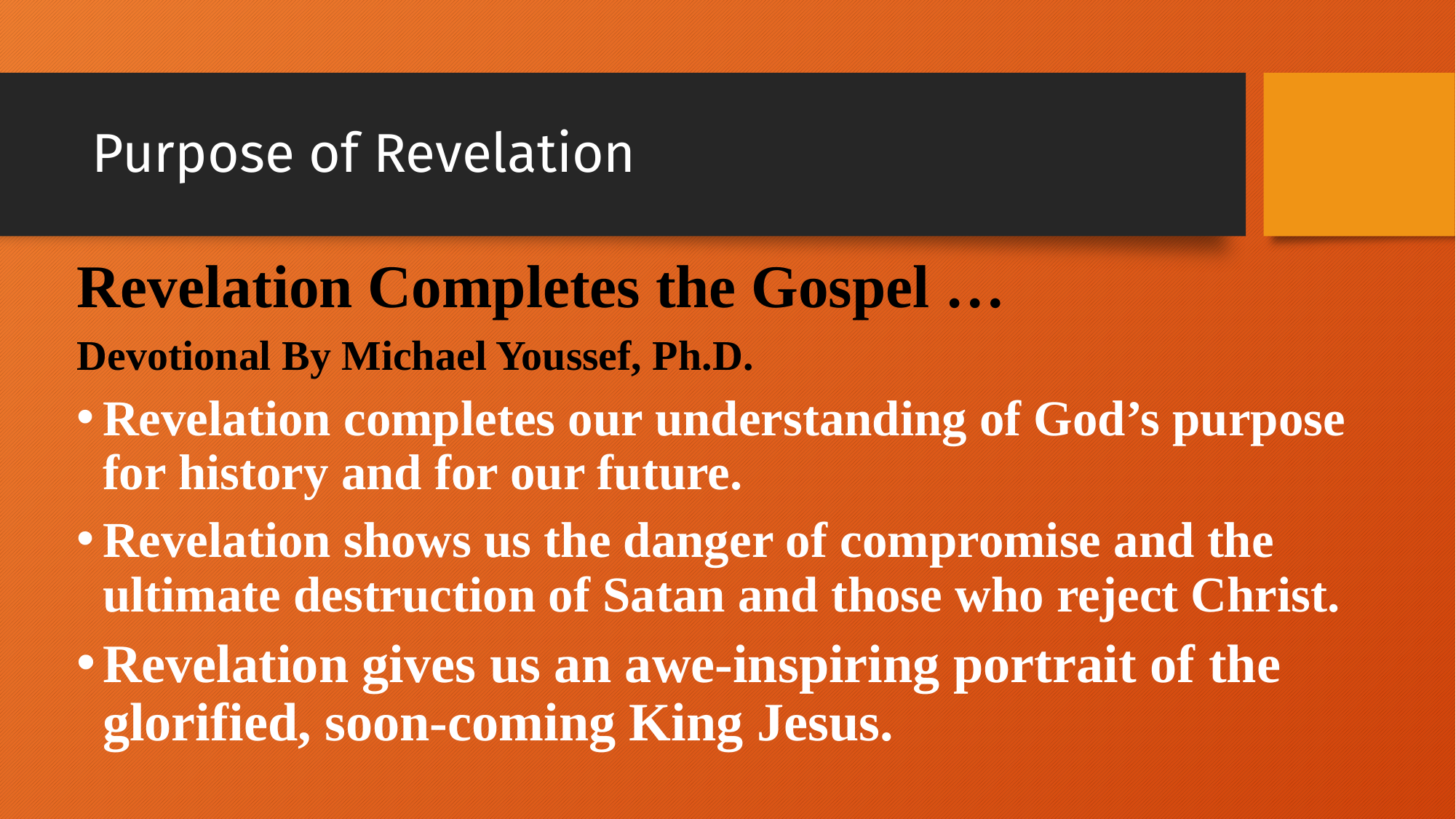

# Purpose of Revelation
Revelation Completes the Gospel …
Devotional By Michael Youssef, Ph.D.
Revelation completes our understanding of God’s purpose for history and for our future.
Revelation shows us the danger of compromise and the ultimate destruction of Satan and those who reject Christ.
Revelation gives us an awe-inspiring portrait of the glorified, soon-coming King Jesus.